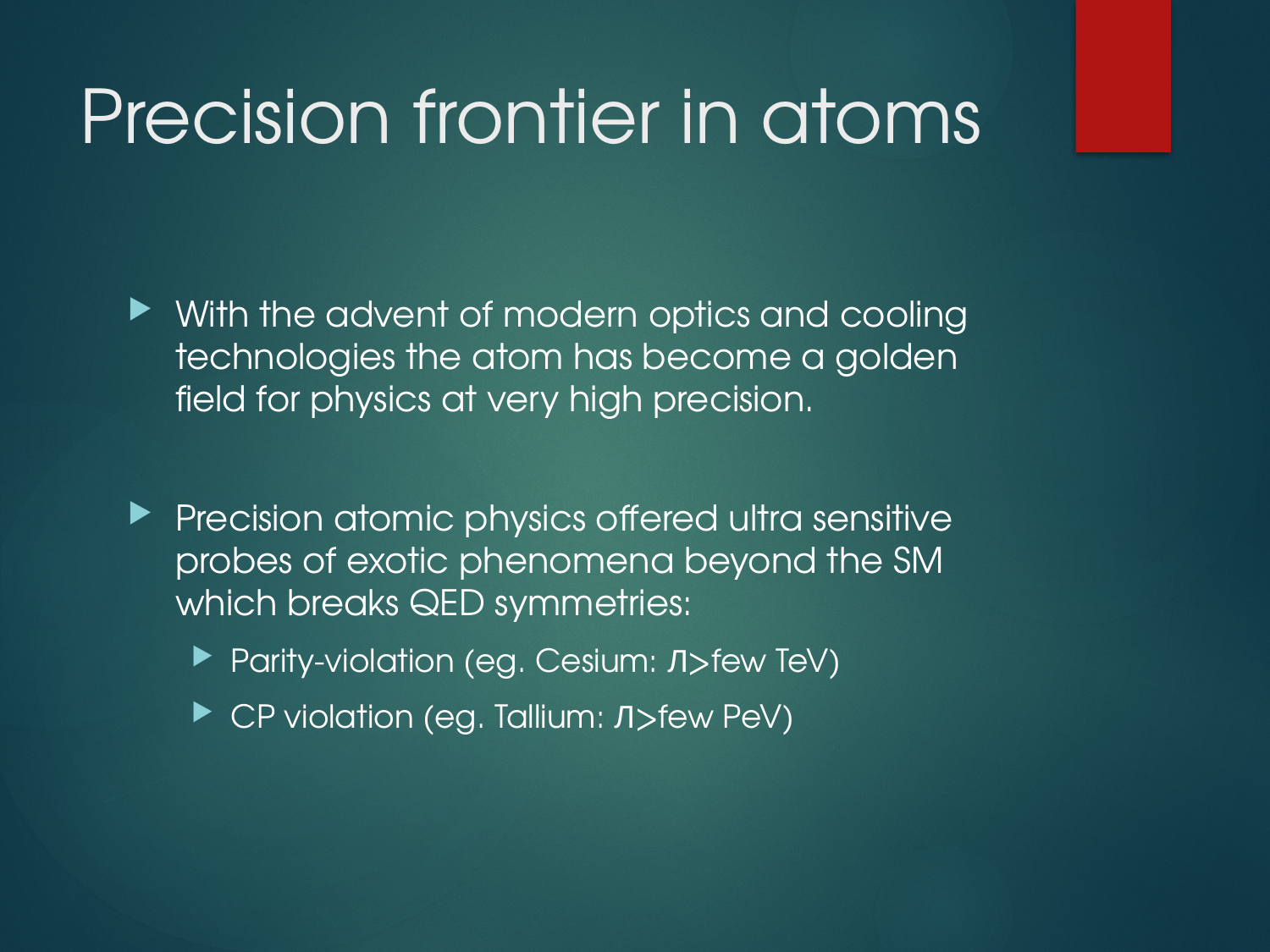

# Precision frontier in atoms
With the advent of modern optics and cooling technologies the atom has become a golden field for physics at very high precision.

Precision atomic physics offered ultra sensitive  probes of exotic phenomena beyond the SM which breaks QED symmetries:
Parity-violation (eg. Cesium: Л>few TeV)
CP violation (eg. Tallium: Л>few PeV)